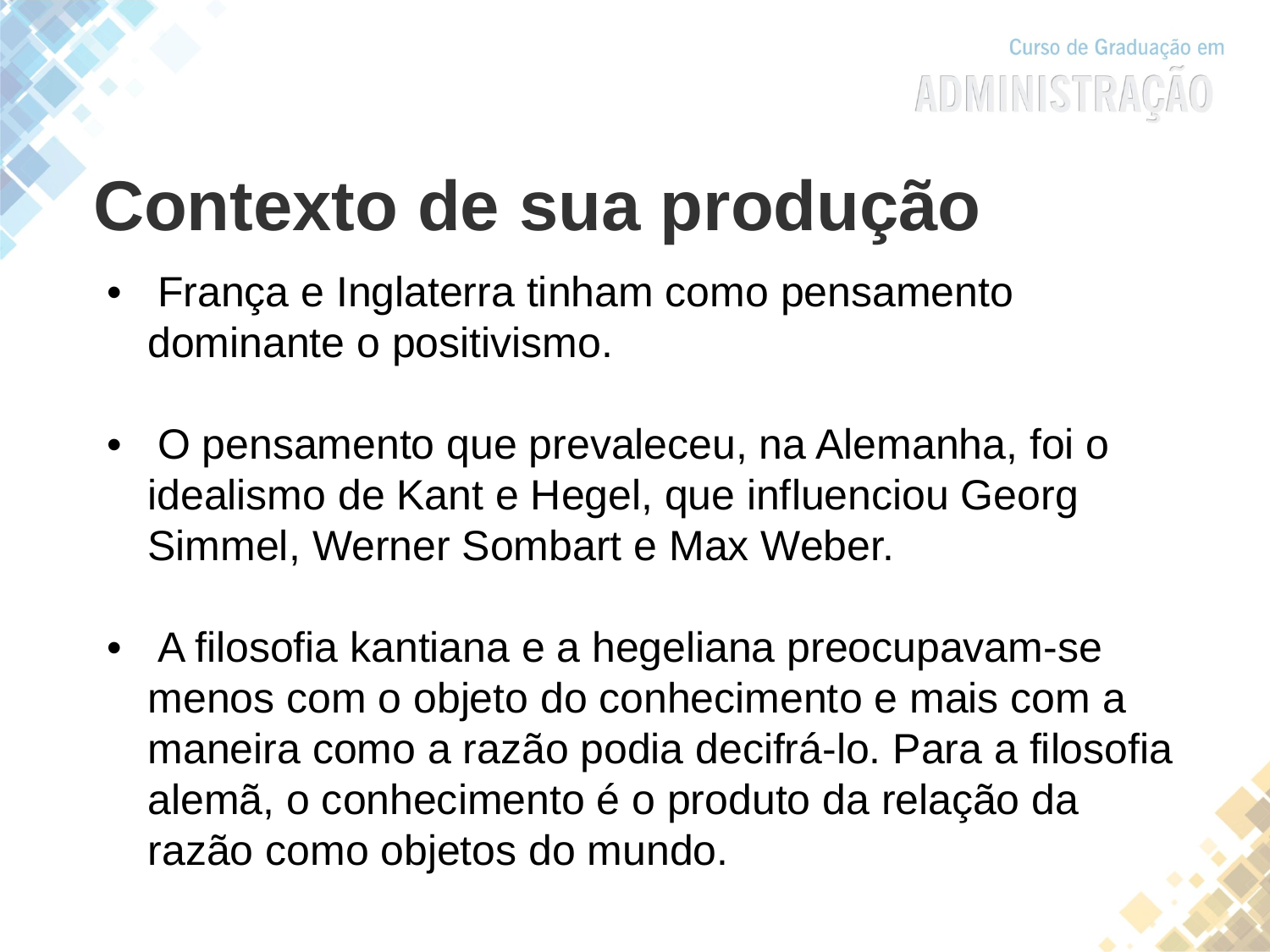

Contexto de sua produção
•   França e Inglaterra tinham como pensamento dominante o positivismo.

•   O pensamento que prevaleceu, na Alemanha, foi o idealismo de Kant e Hegel, que influenciou Georg Simmel, Werner Sombart e Max Weber.

•   A filosofia kantiana e a hegeliana preocupavam-se menos com o objeto do conhecimento e mais com a maneira como a razão podia decifrá-lo. Para a filosofia alemã, o conhecimento é o produto da relação da razão como objetos do mundo.